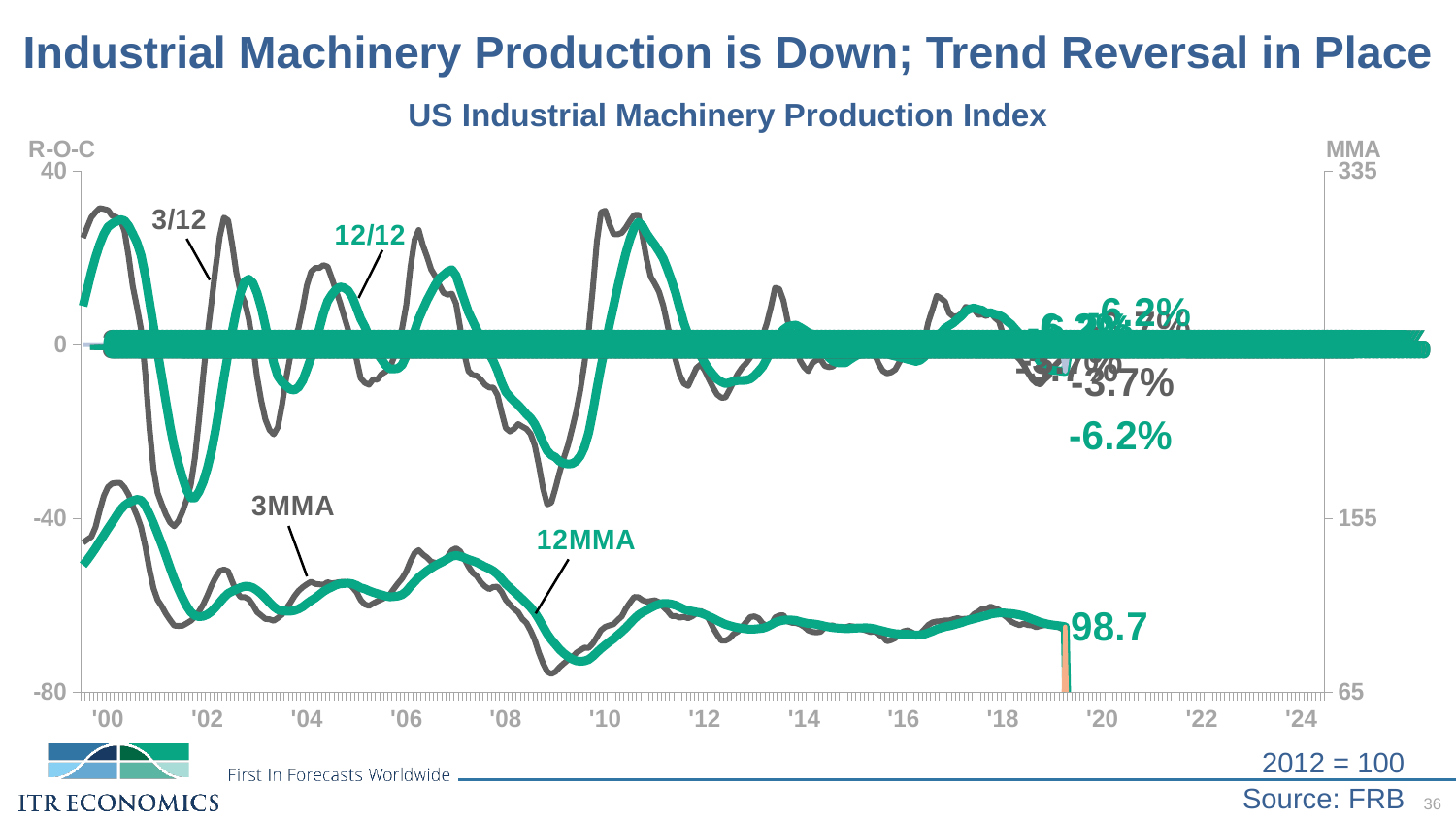

# Industrial Machinery Production is Down; Trend Reversal in Place
US Industrial Machinery Production Index

### Chart

| Category |  |  |  | -3.7% | -6.2% |  |  | 98.7 |
|---|---|---|---|---|---|---|---|---|
|  | 0.0 | 24.573167795752028 | 8.887371072389456 | None | None | 142.2964 | 130.685425 | None |
|  | 0.0 | 27.04211358991988 | 12.785292438533986 | None | None | 143.8984 | 133.38426666666666 | None |
|  | 0.0 | 29.314888362194722 | 16.650143777663047 | None | None | 145.3489 | 136.29552499999997 | None |
|  | 0.0 | 30.492185314599368 | 20.08427831935569 | None | None | 150.36566666666667 | 139.46943333333334 | None |
|  | 0.0 | 31.423888796151573 | 23.03511983191173 | None | None | 158.77473333333333 | 142.87515833333333 | None |
|  | 0.0 | 31.223621707533226 | 25.45018002910757 | None | None | 166.47566666666668 | 146.19841666666667 | None |
| '00 | 0.0 | 30.973755399867628 | 27.102332575133815 | None | None | 171.1493 | 149.58813333333333 | None |
|  | 0.0 | 29.66228178125715 | 27.835274188775074 | None | None | 172.96970000000002 | 152.7675416666667 | None |
|  | 0.0 | 29.346656150399184 | 28.32881200265939 | None | None | 173.2887333333333 | 156.02751666666668 | None |
|  | 0.0 | 28.767452836616286 | 28.783516958763443 | None | None | 173.24523333333332 | 159.26415000000003 | None |
|  | 0.0 | 26.173544483880647 | 28.555853409060205 | None | None | 170.87346666666667 | 161.62907500000003 | None |
|  | 0.0 | 20.235338807641327 | 27.332151057475727 | None | None | 167.12323333333333 | 163.05913333333334 | None |
|  | 0.0 | 13.456465986958662 | 25.531341132086197 | None | None | 161.44446666666667 | 164.05116666666666 | None |
|  | 0.0 | 8.687402593311205 | 23.518565907823216 | None | None | 156.39943333333335 | 164.75433333333334 | None |
|  | 0.0 | 3.4752240987031797 | 20.562970305395822 | None | None | 150.40009999999998 | 164.3219333333333 | None |
|  | 0.0 | -6.52205623180825 | 15.8672760554702 | None | None | 140.55873333333332 | 161.5994333333333 | None |
|  | 0.0 | -18.93894956418339 | 10.051858210247545 | None | None | 128.70446666666666 | 157.23676666666668 | None |
|  | 0.0 | -28.69059942694328 | 4.229047168203465 | None | None | 118.7128 | 152.38121666666666 | None |
|  | 0.0 | -34.21020905918596 | -1.7557096775056067 | None | None | 112.59876666666666 | 146.9618 | None |
|  | 0.0 | -36.793785269905655 | -7.489352695721536 | None | None | 109.3276 | 141.32624166666668 | None |
|  | 0.0 | -39.16113415336484 | -13.210335441900156 | None | None | 105.4269 | 135.41575833333334 | None |
|  | 0.0 | -40.990603493275515 | -18.871740229465743 | None | None | 102.23096666666667 | 129.20823333333337 | None |
|  | 0.0 | -41.846227734986755 | -23.621281216472553 | None | None | 99.36936666666666 | 123.45021666666668 | None |
|  | 0.0 | -40.658320596557786 | -27.370898573809825 | None | None | 99.17373333333335 | 118.42838333333333 | None |
|  | 0.0 | -38.483903856310555 | -30.707167580846217 | None | None | 99.31433333333332 | 113.67569999999999 | None |
|  | 0.0 | -35.71338600331673 | -33.545703400821026 | None | None | 100.5439 | 109.48633333333333 | None |
|  | 0.0 | -32.260683337311605 | -35.310913049140495 | None | None | 101.88 | 106.29835833333335 | None |
|  | 0.0 | -26.026225810230684 | -35.3152641005548 | None | None | 103.9766 | 104.53016666666667 | None |
|  | 0.0 | -17.088762006187807 | -33.8654466523203 | None | None | 106.71046666666668 | 103.98783333333331 | None |
|  | 0.0 | -7.042683406226345 | -31.61347642037684 | None | None | 110.35223333333333 | 104.20821666666666 | None |
| '02 | 0.0 | 2.0402236495781665 | -28.48176646357534 | None | None | 114.89603333333332 | 105.10448333333333 | None |
|  | 0.0 | 9.879603442619555 | -24.50933711355448 | None | None | 120.12873333333334 | 106.68811666666666 | None |
|  | 0.0 | 17.82290225107002 | -19.57675285329607 | None | None | 124.21703333333335 | 108.90575000000001 | None |
|  | 0.0 | 24.903445759585566 | -13.728994824117251 | None | None | 127.69000000000001 | 111.46924166666668 | None |
|  | 0.0 | 29.244693451804892 | -7.693006614137161 | None | None | 128.42963333333333 | 113.95318333333334 | None |
|  | 0.0 | 28.583879064752352 | -2.0566930534529604 | None | None | 127.52143333333333 | 115.99267500000002 | None |
|  | 0.0 | 22.96784955511626 | 3.075532706931554 | None | None | 122.1247 | 117.17183333333337 | None |
|  | 0.0 | 16.477578450806078 | 7.862762171229917 | None | None | 117.11110000000001 | 118.09498333333336 | None |
|  | 0.0 | 12.069951577018713 | 12.01197603945434 | None | None | 114.17686666666667 | 119.06689166666666 | None |
|  | 0.0 | 9.747898405346334 | 14.517866453224812 | None | None | 114.11213333333335 | 119.70571666666666 | None |
|  | 0.0 | 5.886020552810493 | 15.07618679749396 | None | None | 112.99146666666667 | 119.66523333333333 | None |
|  | 0.0 | -0.35640420508028114 | 14.164286149540686 | None | None | 109.95893333333333 | 118.96856666666667 | None |
|  | 0.0 | -7.455435798334776 | 11.854616414237995 | None | None | 106.33003333333333 | 117.5642166666667 | None |
|  | 0.0 | -12.956461706913316 | 8.516420213622709 | None | None | 104.5643 | 115.77412500000003 | None |
|  | 0.0 | -17.22329546323627 | 4.328742972708071 | None | None | 102.82276666666667 | 113.62000000000002 | None |
|  | 0.0 | -19.64369436395438 | -0.15769671588775225 | None | None | 102.60696666666666 | 111.29345833333336 | None |
|  | 0.0 | -20.684971718624652 | -4.230216765920375 | None | None | 101.86399999999999 | 109.13271666666668 | None |
|  | 0.0 | -19.006399708493447 | -7.269410187611712 | None | None | 103.2842 | 107.56069166666667 | None |
|  | 0.0 | -13.961112425796486 | -8.654696592326701 | None | None | 105.07473333333333 | 107.03096666666666 | None |
|  | 0.0 | -7.786110795646195 | -9.51934311632489 | None | None | 107.9927 | 106.85311666666666 | None |
|  | 0.0 | -2.6920514546729635 | -10.30901607338788 | None | None | 111.10316666666667 | 106.79226666666666 | None |
|  | 0.0 | 0.46176801532058676 | -10.478210244205826 | None | None | 114.63906666666666 | 107.16269999999999 | None |
|  | 0.0 | 3.8529753279303662 | -9.797108990441942 | None | None | 117.34499999999998 | 107.9415 | None |
|  | 0.0 | 8.455884136138096 | -8.281010922492982 | None | None | 119.25693333333334 | 109.11676666666666 | None |
| '04 | 0.0 | 13.606096239350364 | -5.7710374741294 | None | None | 120.7974 | 110.77954166666667 | None |
|  | 0.0 | 16.723712905201225 | -2.9893265586474485 | None | None | 122.05133333333333 | 112.31325833333334 | None |
|  | 0.0 | 17.650825060468136 | 0.029953646658427147 | None | None | 120.97183333333334 | 113.65403333333332 | None |
|  | 0.0 | 17.651790375507304 | 3.606748375072911 | None | None | 120.71893333333333 | 115.30753333333331 | None |
|  | 0.0 | 18.294425246734235 | 7.183363742281344 | None | None | 120.49943333333334 | 116.97211666666664 | None |
|  | 0.0 | 17.950502916548047 | 9.974229278152478 | None | None | 121.82423333333332 | 118.28904166666665 | None |
|  | 0.0 | 15.340510024293835 | 11.497902943353779 | None | None | 121.19373333333334 | 119.33728333333333 | None |
|  | 0.0 | 12.541341528949033 | 12.638782802622956 | None | None | 121.53643333333333 | 120.35804999999999 | None |
|  | 0.0 | 9.727115488757448 | 13.295492994498971 | None | None | 121.9103 | 120.99082499999999 | None |
|  | 0.0 | 6.442713536862939 | 13.083890196868879 | None | None | 122.02493333333332 | 121.18374999999999 | None |
|  | 0.0 | 3.3208061698410773 | 12.405562272156658 | None | None | 121.2418 | 121.33224999999999 | None |
|  | 0.0 | 0.05481162800317918 | 10.896950453382814 | None | None | 119.3223 | 121.00716666666666 | None |
|  | 0.0 | -3.376286796459752 | 8.471412253089738 | None | None | 116.71893333333333 | 120.16413333333333 | None |
|  | 0.0 | -7.7263391906137855 | 5.931148971652277 | None | None | 112.62123333333334 | 118.97472499999999 | None |
|  | 0.0 | -8.79697891106882 | 4.128904649519697 | None | None | 110.32996666666668 | 118.34669999999998 | None |
|  | 0.0 | -9.245857043137107 | 1.791925419154495 | None | None | 109.55743333333334 | 117.37375833333334 | None |
|  | 0.0 | -7.99395183877769 | -0.34671368261977875 | None | None | 110.86676666666665 | 116.56655833333333 | None |
|  | 0.0 | -8.099264322615625 | -2.0365862292822925 | None | None | 111.95736666666666 | 115.87998333333333 | None |
|  | 0.0 | -6.803349568129477 | -3.3726537264059715 | None | None | 112.94850000000001 | 115.31245000000001 | None |
|  | 0.0 | -6.223840148893629 | -4.721370942782812 | None | None | 113.9722 | 114.67549999999999 | None |
|  | 0.0 | -5.33318349639039 | -5.567584704597763 | None | None | 115.40859999999999 | 114.25455833333335 | None |
|  | 0.0 | -2.961635163086868 | -5.5905047775244725 | None | None | 118.411 | 114.40896666666667 | None |
|  | 0.0 | 0.0016495960964135747 | -5.485969311539179 | None | None | 121.24380000000001 | 114.67599999999999 | None |
|  | 0.0 | 3.7643145218175107 | -4.652362187914491 | None | None | 123.81396666666666 | 115.37747499999999 | None |
| '06 | 0.0 | 9.18522787505485 | -2.5589513121497305 | None | None | 127.43983333333334 | 117.08919166666665 | None |
|  | 0.0 | 17.75730864250879 | 0.589116722060055 | None | None | 132.61973333333333 | 119.67562499999997 | None |
|  | 0.0 | 24.16070701855253 | 3.1220980390665716 | None | None | 136.98646666666667 | 122.0416 | None |
|  | 0.0 | 26.38296564693769 | 5.914063272660798 | None | None | 138.46193333333335 | 124.31531666666666 | None |
|  | 0.0 | 22.880075574195246 | 8.107528266933642 | None | None | 136.23316666666668 | 126.01722500000001 | None |
|  | 0.0 | 20.258812804040588 | 10.21049939743692 | None | None | 134.6386 | 127.71190833333333 | None |
|  | 0.0 | 17.286137782558725 | 12.040308743765294 | None | None | 132.47293333333334 | 129.196425 | None |
|  | 0.0 | 15.725881691617218 | 13.797636228604532 | None | None | 131.89533333333335 | 130.49800833333336 | None |
|  | 0.0 | 13.660160507969081 | 15.227926354798242 | None | None | 131.1736 | 131.65315833333335 | None |
|  | 0.0 | 11.908550162850858 | 16.006364885735948 | None | None | 132.51203333333333 | 132.72168333333335 | None |
|  | 0.0 | 11.504038419559052 | 16.837866394595792 | None | None | 135.19173333333333 | 133.98499166666664 | None |
|  | 0.0 | 11.718360260379896 | 17.250269170823884 | None | None | 138.32293333333334 | 135.28040000000001 | None |
|  | 0.0 | 9.407158149139661 | 15.910613155797293 | None | None | 139.4283 | 135.71880000000002 | None |
|  | 0.0 | 3.929706790744092 | 13.045478837761124 | None | None | 137.83130000000003 | 135.28788333333333 | None |
|  | 0.0 | -2.2062520044559335 | 10.22867066093309 | None | None | 133.96419999999998 | 134.52483333333333 | None |
|  | 0.0 | -6.100545565110821 | 7.474340450673878 | None | None | 130.015 | 133.60706666666664 | None |
|  | 0.0 | -7.004217034765162 | 5.463651232334826 | None | None | 126.6911 | 132.90236666666667 | None |
|  | 0.0 | -7.150896300664641 | 3.449919737972735 | None | None | 125.01073333333333 | 132.11786666666663 | None |
|  | 0.0 | -8.06079128616966 | 1.3475992079501964 | None | None | 121.79456666666665 | 130.93747499999998 | None |
|  | 0.0 | -9.251552999095253 | -0.4952055143115217 | None | None | 119.69296666666666 | 129.85177499999998 | None |
|  | 0.0 | -9.877978495672906 | -2.107520018351252 | None | None | 118.21629999999999 | 128.87854166666668 | None |
|  | 0.0 | -9.894900110958488 | -3.814140643434186 | None | None | 119.4001 | 127.65949166666667 | None |
|  | 0.0 | -11.620705605273699 | -6.016177558195395 | None | None | 119.4815 | 125.92421666666667 | None |
|  | 0.0 | -15.561627765750103 | -8.710192558074453 | None | None | 116.79763333333334 | 123.49721666666666 | None |
| '08 | 0.0 | -19.20851075427298 | -10.871620831700056 | None | None | 112.64620000000001 | 120.96396666666668 | None |
|  | 0.0 | -20.010597496117853 | -12.017989292709501 | None | None | 110.25043333333333 | 119.02900000000001 | None |
|  | 0.0 | -19.415361218395162 | -13.031069852034733 | None | None | 107.95456666666666 | 116.99480833333335 | None |
|  | 0.0 | -18.301760053327172 | -13.91532558657073 | None | None | 106.21996666666666 | 115.01520833333335 | None |
|  | 0.0 | -18.885646531866357 | -14.939519511942464 | None | None | 102.76466666666666 | 113.04739166666668 | None |
|  | 0.0 | -19.409880004970233 | -16.038078120143197 | None | None | 100.7463 | 110.9287 | None |
|  | 0.0 | -20.597470549452524 | -16.95001119172845 | None | None | 96.70796666666666 | 108.74355833333334 | None |
|  | 0.0 | -23.20102907745344 | -18.28768481088018 | None | None | 91.92296666666668 | 106.10489166666667 | None |
|  | 0.0 | -27.894574042101908 | -20.324426907117015 | None | None | 85.24036666666667 | 102.68471666666666 | None |
|  | 0.0 | -33.12546081061349 | -22.56306310687566 | None | None | 79.84826666666667 | 98.8556 | None |
|  | 0.0 | -36.8390085494407 | -24.477638865598138 | None | None | 75.46570000000001 | 95.10094166666666 | None |
|  | 0.0 | -36.375052120062925 | -25.453043273714798 | None | None | 74.31243333333335 | 92.06341666666667 | None |
|  | 0.0 | -33.05056007215511 | -25.97130164657851 | None | None | 75.41600000000001 | 89.54804999999999 | None |
|  | 0.0 | -29.389393178499972 | -26.90818343989001 | None | None | 77.8485 | 87.00045833333333 | None |
|  | 0.0 | -26.134111356104427 | -27.33850654484172 | None | None | 79.7416 | 85.01017499999999 | None |
|  | 0.0 | -23.256769992082468 | -27.512006564349306 | None | None | 81.51663333333333 | 83.37221666666666 | None |
|  | 0.0 | -19.422564175754303 | -27.454695069995367 | None | None | 82.80513333333333 | 82.010575 | None |
|  | 0.0 | -15.448044576657736 | -26.87253914751848 | None | None | 85.18296666666667 | 81.11934166666667 | None |
|  | 0.0 | -10.444089576901433 | -25.653389277387845 | None | None | 86.60770000000001 | 80.84715 | None |
|  | 0.0 | -4.3545519454876995 | -23.651148034566745 | None | None | 87.92013333333334 | 81.00986666666667 | None |
|  | 0.0 | 3.0105845782768768 | -20.376758436787796 | None | None | 87.8066 | 81.7609 | None |
|  | 0.0 | 12.729226432800871 | -15.64649178532457 | None | None | 90.01233333333334 | 83.38816666666668 | None |
|  | 0.0 | 23.822699142347673 | -10.090944595448718 | None | None | 93.44366666666667 | 85.50435833333331 | None |
|  | 0.0 | 30.468387299926917 | -5.042248957014223 | None | None | 96.95423333333333 | 87.42135 | None |
| '10 | 0.0 | 30.85189703334393 | -0.3831090310360139 | None | None | 98.68326666666667 | 89.20498333333335 | None |
|  | 0.0 | 27.749110986938305 | 4.487869077318081 | None | None | 99.45076666666667 | 90.90492499999999 | None |
|  | 0.0 | 25.456934230899122 | 8.80614193144136 | None | None | 100.04136666666666 | 92.49629166666666 | None |
|  | 0.0 | 25.398579185679495 | 13.204378836834763 | None | None | 102.22070000000001 | 94.38100000000001 | None |
|  | 0.0 | 25.75717930530878 | 17.347051482893107 | None | None | 104.13340000000001 | 96.23699166666667 | None |
|  | 0.0 | 26.97088502435348 | 21.105447416414563 | None | None | 108.15756666666668 | 98.23994166666667 | None |
|  | 0.0 | 28.518211044360555 | 24.37759607687677 | None | None | 111.30666666666667 | 100.55574166666668 | None |
|  | 0.0 | 29.838406371843547 | 26.892547245273818 | None | None | 114.15410000000001 | 102.79548333333332 | None |
|  | 0.0 | 29.894753545481393 | 28.181482020541978 | None | None | 114.05616666666667 | 104.80233333333332 | None |
|  | 0.0 | 25.029681117772725 | 27.34203893837855 | None | None | 112.54213333333333 | 106.18819166666667 | None |
|  | 0.0 | 19.633397662049504 | 25.5866099613051 | None | None | 111.78983333333333 | 107.382025 | None |
|  | 0.0 | 15.598837527121901 | 24.206806079598024 | None | None | 112.07796666666667 | 108.58326666666666 | None |
|  | 0.0 | 13.97683768068751 | 22.903886722322483 | None | None | 112.47606666666667 | 109.63639166666667 | None |
|  | 0.0 | 12.102805978033345 | 21.435783961466726 | None | None | 111.4871 | 110.39110833333335 | None |
|  | 0.0 | 9.035262413115092 | 19.835092487942106 | None | None | 109.08036666666665 | 110.84301666666668 | None |
|  | 0.0 | 4.669863018612318 | 17.428066383417516 | None | None | 106.99426666666666 | 110.82978333333331 | None |
|  | 0.0 | 0.18725980329077174 | 14.758219703979009 | None | None | 104.3284 | 110.4398583333333 | None |
|  | 0.0 | -3.584461805261313 | 11.842289537190112 | None | None | 104.28069999999998 | 109.8738 | None |
|  | 0.0 | -7.037673694298036 | 8.26973331292453 | None | None | 103.47326666666667 | 108.87143333333334 | None |
|  | 0.0 | -8.991179467053769 | 4.940319200146462 | None | None | 103.89029999999998 | 107.87390833333335 | None |
|  | 0.0 | -9.546758395352 | 2.2416485638042616 | None | None | 103.1675 | 107.15163333333335 | None |
|  | 0.0 | -7.489698672852583 | 0.5424096511672758 | None | None | 104.11306666666667 | 106.76416666666667 | None |
|  | 0.0 | -5.402071446568627 | -0.94788521014884 | None | None | 105.75086666666668 | 106.36416666666666 | None |
|  | 0.0 | -4.575326878104789 | -2.4991112811120644 | None | None | 106.95003333333334 | 105.86965 | None |
| '12 | 0.0 | -5.93305479506455 | -4.141454856040426 | None | None | 105.8028 | 105.09585 | None |
|  | 0.0 | -7.912156055125067 | -5.645563391918742 | None | None | 102.66606666666667 | 104.15890833333333 | None |
|  | 0.0 | -9.872720755430763 | -6.915786756074411 | None | None | 98.31116666666667 | 103.17734999999999 | None |
|  | 0.0 | -11.48108247544728 | -7.944577773694078 | None | None | 94.71016666666667 | 102.024825 | None |
|  | 0.0 | -12.233230197466199 | -8.576281676082658 | None | None | 91.56566666666667 | 100.968225 | None |
|  | 0.0 | -12.187649935862197 | -8.986484190650273 | None | None | 91.57133333333333 | 100.00000833333331 | None |
|  | 0.0 | -10.420404883966825 | -8.764642270715058 | None | None | 92.69093333333332 | 99.32924166666665 | None |
|  | 0.0 | -8.511092950929964 | -8.450823256689603 | None | None | 95.04809999999999 | 98.75767499999999 | None |
|  | 0.0 | -6.705277017148475 | -8.288293318907265 | None | None | 96.24983333333334 | 98.27059166666668 | None |
|  | 0.0 | -5.332760024998464 | -8.263961847373892 | None | None | 98.56096666666667 | 97.94121666666666 | None |
|  | 0.0 | -4.284566934991247 | -8.21633225475371 | None | None | 101.2199 | 97.62493333333333 | None |
|  | 0.0 | -2.9765924959973376 | -7.9294915965056845 | None | None | 103.76656666666668 | 97.47472500000002 | None |
|  | 0.0 | -1.5764233082678345 | -7.204478895535203 | None | None | 104.1349 | 97.52424166666667 | None |
|  | 0.0 | 0.4754897918234633 | -6.1559144925114 | None | None | 103.15423333333332 | 97.746975 | None |
|  | 0.0 | 2.0943026139790675 | -5.028130366467693 | None | None | 100.3701 | 97.98945833333333 | None |
|  | 0.0 | 4.874626272082722 | -3.27997785506291 | None | None | 99.32693333333333 | 98.67843333333332 | None |
|  | 0.0 | 8.746910232001099 | -1.2072692506314269 | None | None | 99.57483333333334 | 99.74926666666666 | None |
|  | 0.0 | 13.08313373180836 | 0.9845499179541832 | None | None | 103.55173333333333 | 100.98455833333333 | None |
|  | 0.0 | 12.805279768463535 | 2.3321682126336043 | None | None | 104.56026666666666 | 101.64576666666665 | None |
|  | 0.0 | 10.15499871468586 | 3.4474535776586777 | None | None | 104.70023333333332 | 102.16230000000002 | None |
|  | 0.0 | 5.530156762176205 | 4.115837978316847 | None | None | 101.57260000000001 | 102.31525 | None |
|  | 0.0 | 2.3012152545852445 | 4.361366077917822 | None | None | 100.82906666666668 | 102.21279166666666 | None |
|  | 0.0 | -0.5354019647651427 | 4.5089744832945655 | None | None | 100.67796666666668 | 102.02681666666666 | None |
|  | 0.0 | -3.6112787773326005 | 4.004833047746459 | None | None | 100.01926666666667 | 101.37842500000001 | None |
| '14 | 0.0 | -5.181388116119891 | 3.424422081723449 | None | None | 98.73926666666667 | 100.86388333333333 | None |
|  | 0.0 | -6.118443353593179 | 2.7642628667877744 | None | None | 96.8428 | 100.44895833333334 | None |
|  | 0.0 | -4.278332557869973 | 2.362932747442656 | None | None | 96.07593333333334 | 100.30488333333335 | None |
|  | 0.0 | -3.5401609768146045 | 1.323862390735158 | None | None | 95.81060000000001 | 99.98479999999999 | None |
|  | 0.0 | -3.4348036401433717 | -0.15574884761058172 | None | None | 96.15463333333332 | 99.59390833333332 | None |
|  | 0.0 | -4.915578429075069 | -1.9331833489064252 | None | None | 98.46156666666667 | 99.03234166666664 | None |
|  | 0.0 | -5.185494298662846 | -2.967618261196634 | None | None | 99.1383 | 98.62930833333333 | None |
|  | 0.0 | -5.006992980276692 | -3.7968751682372073 | None | None | 99.4579 | 98.283325 | None |
|  | 0.0 | -3.8006969071055323 | -4.151898177446668 | None | None | 97.71213333333333 | 98.06722500000001 | None |
|  | 0.0 | -2.723718557347226 | -4.177616386076934 | None | None | 98.08276666666667 | 97.94273333333332 | None |
|  | 0.0 | -2.142309191120603 | -4.197621899732567 | None | None | 98.52113333333334 | 97.74411666666667 | None |
|  | 0.0 | -0.9254550289977459 | -3.4944400974204655 | None | None | 99.09363333333333 | 97.83581666666667 | None |
|  | 0.0 | 0.09094659402644822 | -2.8738730893598614 | None | None | 98.82906666666668 | 97.96518333333334 | None |
|  | 0.0 | 1.5103170636674434 | -2.3287283135091457 | None | None | 98.30543333333333 | 98.109775 | None |
|  | 0.0 | 1.3877217950523715 | -2.1292582464828627 | None | None | 97.4092 | 98.16913333333333 | None |
|  | 0.0 | 1.0425429614955561 | -1.770169065697985 | None | None | 96.80946666666667 | 98.2149 | None |
|  | 0.0 | -0.12986027021058533 | -1.5215288016695183 | None | None | 96.02976666666666 | 98.07855833333332 | None |
|  | 0.0 | -2.1802754171086036 | -1.4135701964703031 | None | None | 96.31483333333334 | 97.63244999999999 | None |
|  | 0.0 | -4.432931907580965 | -1.5341197177951784 | None | None | 94.74356666666667 | 97.11621666666666 | None |
|  | 0.0 | -6.052979870544888 | -1.7396728624447206 | None | None | 93.43773333333333 | 96.57351666666666 | None |
|  | 0.0 | -6.642061511296433 | -2.097846655699712 | None | None | 91.22203333333334 | 96.009925 | None |
|  | 0.0 | -6.387122712348727 | -2.442941147241811 | None | None | 91.8181 | 95.55005 | None |
|  | 0.0 | -5.755482580048806 | -2.6479257830863645 | None | None | 92.85076666666667 | 95.15592499999998 | None |
|  | 0.0 | -4.016336064644591 | -2.8832743427807372 | None | None | 95.1137 | 95.01494166666667 | None |
| '16 | 0.0 | -2.4471882765934083 | -3.0824896804323885 | None | None | 96.41053333333333 | 94.94541666666667 | None |
|  | 0.0 | -1.4648223919803485 | -3.377696055260543 | None | None | 96.86543333333334 | 94.79592500000001 | None |
|  | 0.0 | -1.6104912746092452 | -3.6125238279241927 | None | None | 95.84043333333334 | 94.62275 | None |
|  | 0.0 | -2.1943446302083345 | -3.869643675925616 | None | None | 94.68513333333334 | 94.41433333333333 | None |
|  | 0.0 | -0.9935460983799089 | -3.590140794449866 | None | None | 95.07566666666666 | 94.55740000000002 | None |
|  | 0.0 | 1.1243335657885893 | -2.805394108208887 | None | None | 97.39773333333333 | 94.89347500000001 | None |
|  | 0.0 | 5.223890311637675 | -1.5080471455762563 | None | None | 99.69286666666666 | 95.65165833333333 | None |
|  | 0.0 | 8.129263980433322 | -0.12132380668199971 | None | None | 101.03353333333332 | 96.45634999999999 | None |
|  | 0.0 | 11.244724867274371 | 1.5081426911505673 | None | None | 101.4797 | 97.45789166666664 | None |
|  | 0.0 | 10.700831317572465 | 2.677061219050472 | None | None | 101.6434 | 98.10798333333334 | None |
|  | 0.0 | 9.90377749528544 | 3.7825898212154243 | None | None | 102.0465 | 98.75528333333335 | None |
|  | 0.0 | 7.2435761970497765 | 4.3838982167102785 | None | None | 102.00333333333333 | 99.18029999999999 | None |
|  | 0.0 | 6.466236745915751 | 4.972435917127839 | None | None | 102.64466666666668 | 99.66651666666668 | None |
|  | 0.0 | 6.531879449256579 | 5.845337409457912 | None | None | 103.19256666666666 | 100.33706666666667 | None |
|  | 0.0 | 7.187224042184013 | 6.636476604903876 | None | None | 102.7287 | 100.90236666666668 | None |
|  | 0.0 | 8.694430734286328 | 7.742750924118184 | None | None | 102.91746666666667 | 101.72460000000001 | None |
|  | 0.0 | 8.40134349132444 | 8.224184463616794 | None | None | 103.06329999999998 | 102.333975 | None |
|  | 0.0 | 8.1389642195643 | 8.420687864295545 | None | None | 105.3249 | 102.88415833333335 | None |
|  | 0.0 | 6.841011025195385 | 8.13152829986656 | None | None | 106.51286666666665 | 103.42960000000001 | None |
|  | 0.0 | 6.949441868475375 | 7.9133635749918625 | None | None | 108.0548 | 104.08929166666665 | None |
|  | 0.0 | 6.563414489137571 | 7.276373291815716 | None | None | 108.14023333333334 | 104.54929166666666 | None |
|  | 0.0 | 7.412778399778048 | 7.3442205433842815 | None | None | 109.178 | 105.31325000000002 | None |
|  | 0.0 | 6.169377032365958 | 6.994984403366075 | None | None | 108.34213333333332 | 105.6632 | None |
|  | 0.0 | 5.356099473873385 | 6.790503423226866 | None | None | 107.46673333333332 | 105.91514166666667 | None |
| '18 | 0.0 | 2.420453733592254 | 6.288822173812619 | None | None | 105.12913333333334 | 105.93436666666666 | None |
|  | 0.0 | 0.28345064906160644 | 5.3811203702719155 | None | None | 103.48506666666667 | 105.73632499999998 | None |
|  | 0.0 | -1.3289372882164372 | 4.629698147152794 | None | None | 101.3635 | 105.57384166666667 | None |
|  | 0.0 | -2.484158827591301 | 3.510073603959455 | None | None | 100.36083333333333 | 105.29520833333333 | None |
|  | 0.0 | -3.3697090364206304 | 2.476319977472457 | None | None | 99.59036666666668 | 104.86809166666667 | None |
|  | 0.0 | -4.688888066038217 | 1.414252388547979 | None | None | 100.38633333333333 | 104.3392 | None |
|  | 0.0 | -6.460221081271527 | 0.14054648443642748 | None | None | 99.63190000000002 | 103.57496666666667 | None |
|  | 0.0 | -7.98687332723766 | -1.3245839009216098 | None | None | 99.4246 | 102.71054166666666 | None |
|  | 0.0 | -8.88041361109201 | -2.4973068923231097 | None | None | 98.53693333333335 | 101.93837500000001 | None |
|  | 0.0 | -9.169826643951467 | -4.027168154687743 | None | None | 99.16656666666667 | 101.07210833333333 | None |
|  | 0.0 | -8.093588705409758 | -4.86910296110662 | None | None | 99.57336666666667 | 100.51835 | None |
|  | 0.0 | -7.235107174251127 | -5.5899467317271245 | None | None | 99.6914 | 99.99454166666668 | None |
|  | 0.0 | -5.353986874554906 | -5.918200609119296 | None | None | 99.50053333333335 | 99.66495833333333 | None |
|  | 0.0 | -4.351900048702689 | -5.9997041382577265 | None | None | 98.9815 | 99.39245833333335 | None |
|  | 0.0 | -3.3735351811385073 | -6.0944863156995694 | None | None | 97.94396666666667 | 99.13965833333334 | None |
|  | 0.0 | -3.701477169878686 | -6.229113781293478 | -3.701477169878686 | -6.229113781293478 | 96.646 | 98.73625 | 98.73625 |
|  | 0.0 | None | None | None | None | None | None | None |
|  | 0.0 | None | None | None | None | None | None | None |
|  | 0.0 | None | None | None | None | None | None | None |
|  | 0.0 | None | None | None | None | None | None | None |
|  | 0.0 | None | None | None | None | None | None | None |
|  | 0.0 | None | None | None | None | None | None | None |
|  | 0.0 | None | None | None | None | None | None | None |
|  | 0.0 | None | None | None | None | None | None | None |
| '20 | 0.0 | None | None | None | None | None | None | None |
|  | 0.0 | None | None | None | None | None | None | None |
|  | 0.0 | None | None | None | None | None | None | None |
|  | 0.0 | None | None | None | None | None | None | None |
|  | 0.0 | None | None | None | None | None | None | None |
|  | 0.0 | None | None | None | None | None | None | None |
|  | 0.0 | None | None | None | None | None | None | None |
|  | 0.0 | None | None | None | None | None | None | None |
|  | 0.0 | None | None | None | None | None | None | None |
|  | 0.0 | None | None | None | None | None | None | None |
|  | 0.0 | None | None | None | None | None | None | None |
|  | 0.0 | None | None | None | None | None | None | None |
|  | 0.0 | None | None | None | None | None | None | None |
|  | 0.0 | None | None | None | None | None | None | None |
|  | 0.0 | None | None | None | None | None | None | None |
|  | 0.0 | None | None | None | None | None | None | None |
|  | 0.0 | None | None | None | None | None | None | None |
|  | 0.0 | None | None | None | None | None | None | None |
|  | 0.0 | None | None | None | None | None | None | None |
|  | 0.0 | None | None | None | None | None | None | None |
|  | 0.0 | None | None | None | None | None | None | None |
|  | 0.0 | None | None | None | None | None | None | None |
|  | 0.0 | None | None | None | None | None | None | None |
|  | 0.0 | None | None | None | None | None | None | None |
| '22 | 0.0 | None | None | None | None | None | None | None |
|  | 0.0 | None | None | None | None | None | None | None |
|  | 0.0 | None | None | None | None | None | None | None |
|  | 0.0 | None | None | None | None | None | None | None |
|  | 0.0 | None | None | None | None | None | None | None |
|  | 0.0 | None | None | None | None | None | None | None |
|  | 0.0 | None | None | None | None | None | None | None |
|  | 0.0 | None | None | None | None | None | None | None |
|  | 0.0 | None | None | None | None | None | None | None |
|  | 0.0 | None | None | None | None | None | None | None |
|  | 0.0 | None | None | None | None | None | None | None |
|  | 0.0 | None | None | None | None | None | None | None |
|  | 0.0 | None | None | None | None | None | None | None |
|  | 0.0 | None | None | None | None | None | None | None |
|  | 0.0 | None | None | None | None | None | None | None |
|  | 0.0 | None | None | None | None | None | None | None |
|  | 0.0 | None | None | None | None | None | None | None |
|  | 0.0 | None | None | None | None | None | None | None |
|  | 0.0 | None | None | None | None | None | None | None |
|  | 0.0 | None | None | None | None | None | None | None |
|  | 0.0 | None | None | None | None | None | None | None |
|  | 0.0 | None | None | None | None | None | None | None |
|  | 0.0 | None | None | None | None | None | None | None |
|  | 0.0 | None | None | None | None | None | None | None |
| '24 | 0.0 | None | None | None | None | None | None | None |
2012 = 100
Source: FRB
36